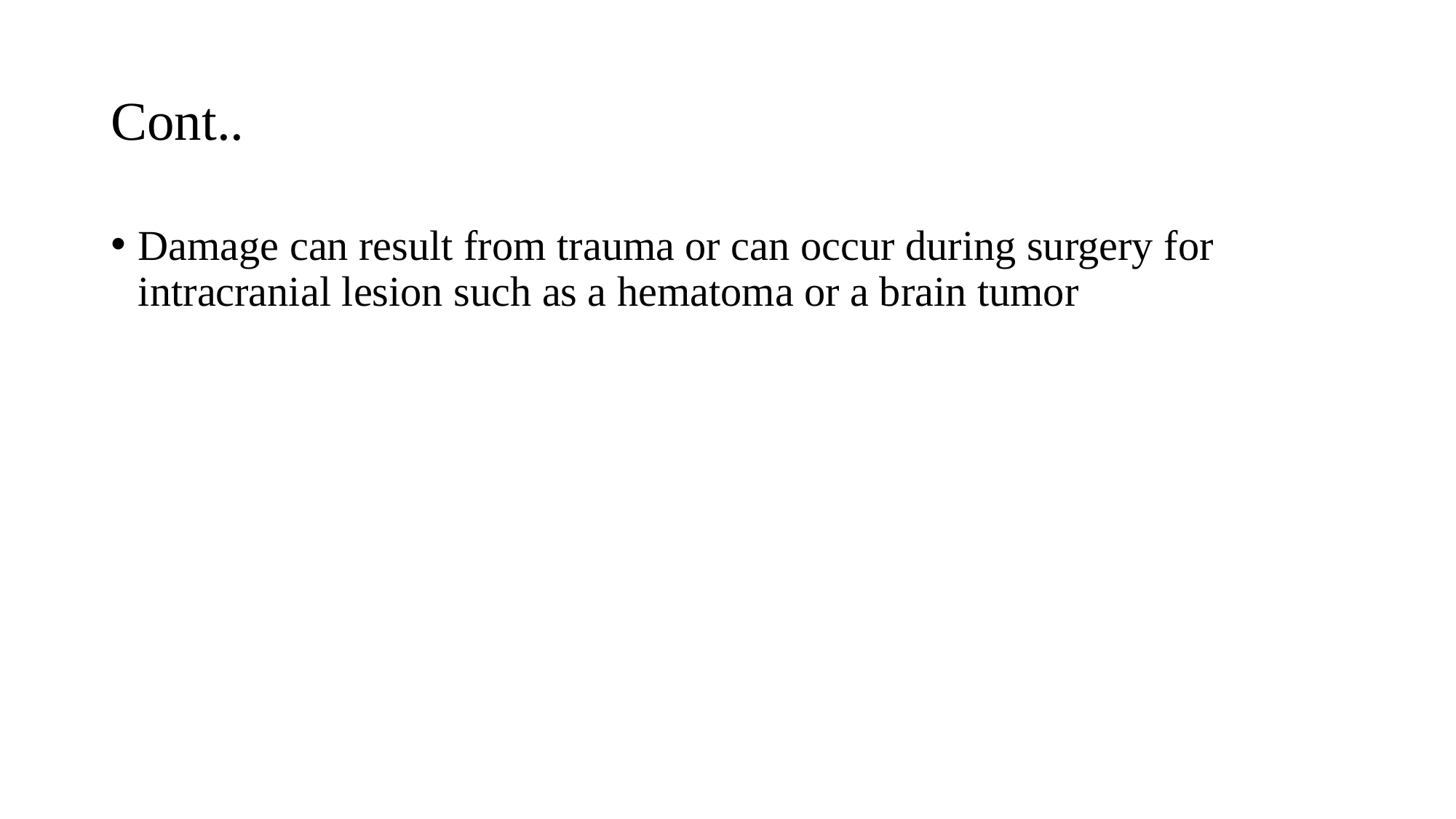

# Cont..
Damage can result from trauma or can occur during surgery for intracranial lesion such as a hematoma or a brain tumor